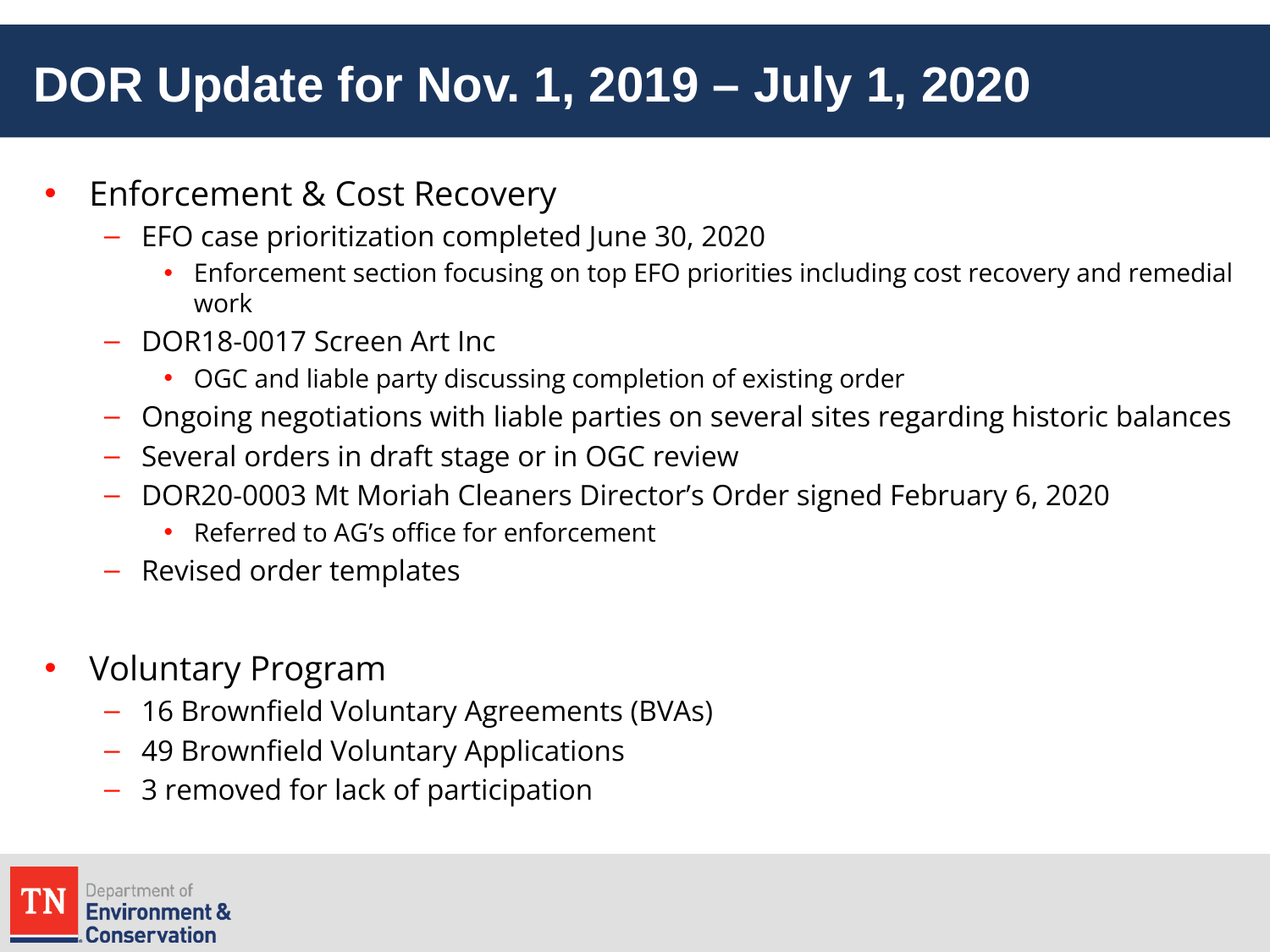

# DOR Update for Nov. 1, 2019 – July 1, 2020
Enforcement & Cost Recovery
EFO case prioritization completed June 30, 2020
Enforcement section focusing on top EFO priorities including cost recovery and remedial work
DOR18-0017 Screen Art Inc
OGC and liable party discussing completion of existing order
Ongoing negotiations with liable parties on several sites regarding historic balances
Several orders in draft stage or in OGC review
DOR20-0003 Mt Moriah Cleaners Director’s Order signed February 6, 2020
Referred to AG’s office for enforcement
Revised order templates

Voluntary Program
16 Brownfield Voluntary Agreements (BVAs)
49 Brownfield Voluntary Applications
3 removed for lack of participation